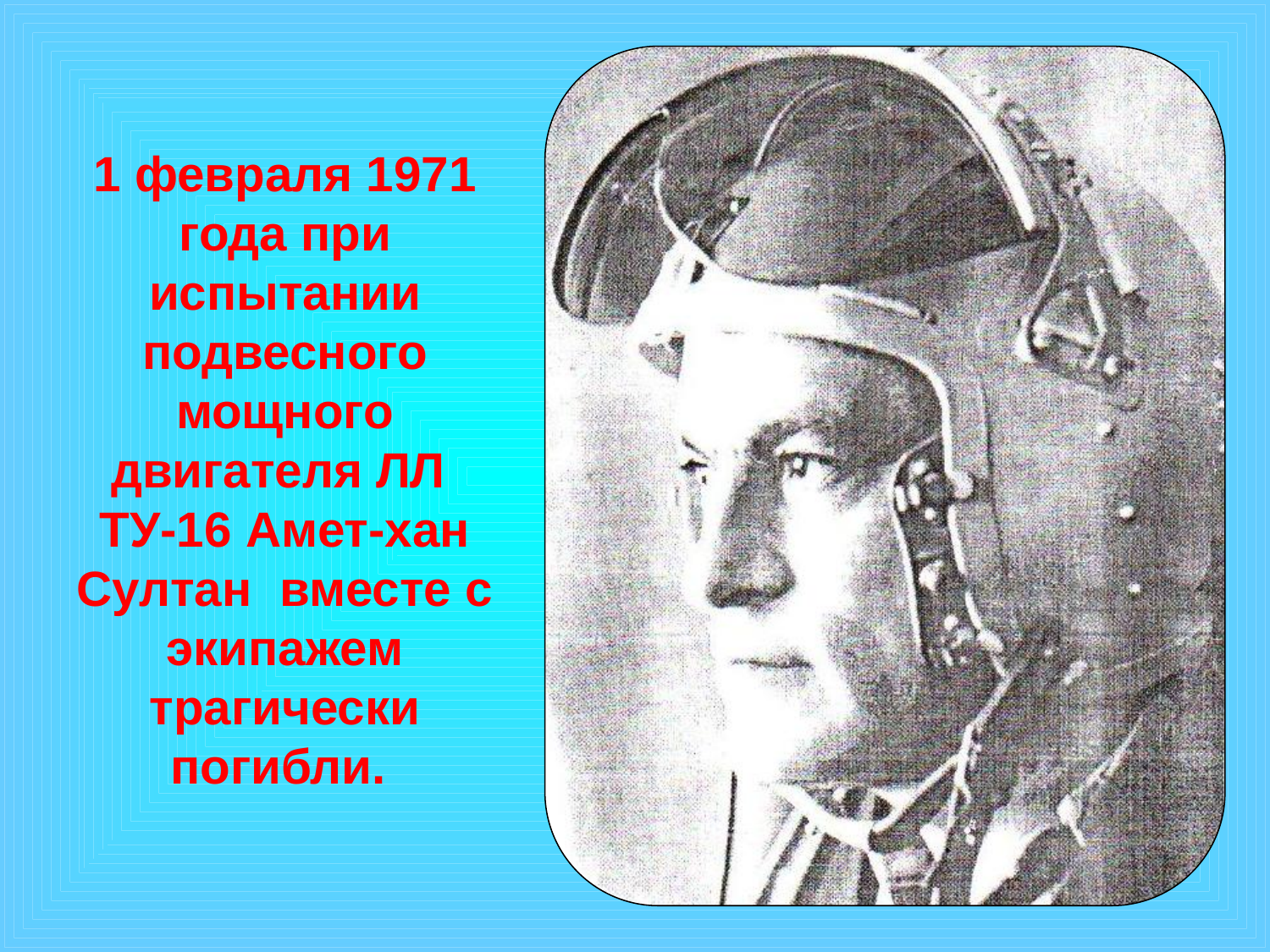

1 февраля 1971 года при испытании подвесного мощного двигателя ЛЛ  ТУ-16 Амет-хан Султан  вместе с экипажем трагически погибли.